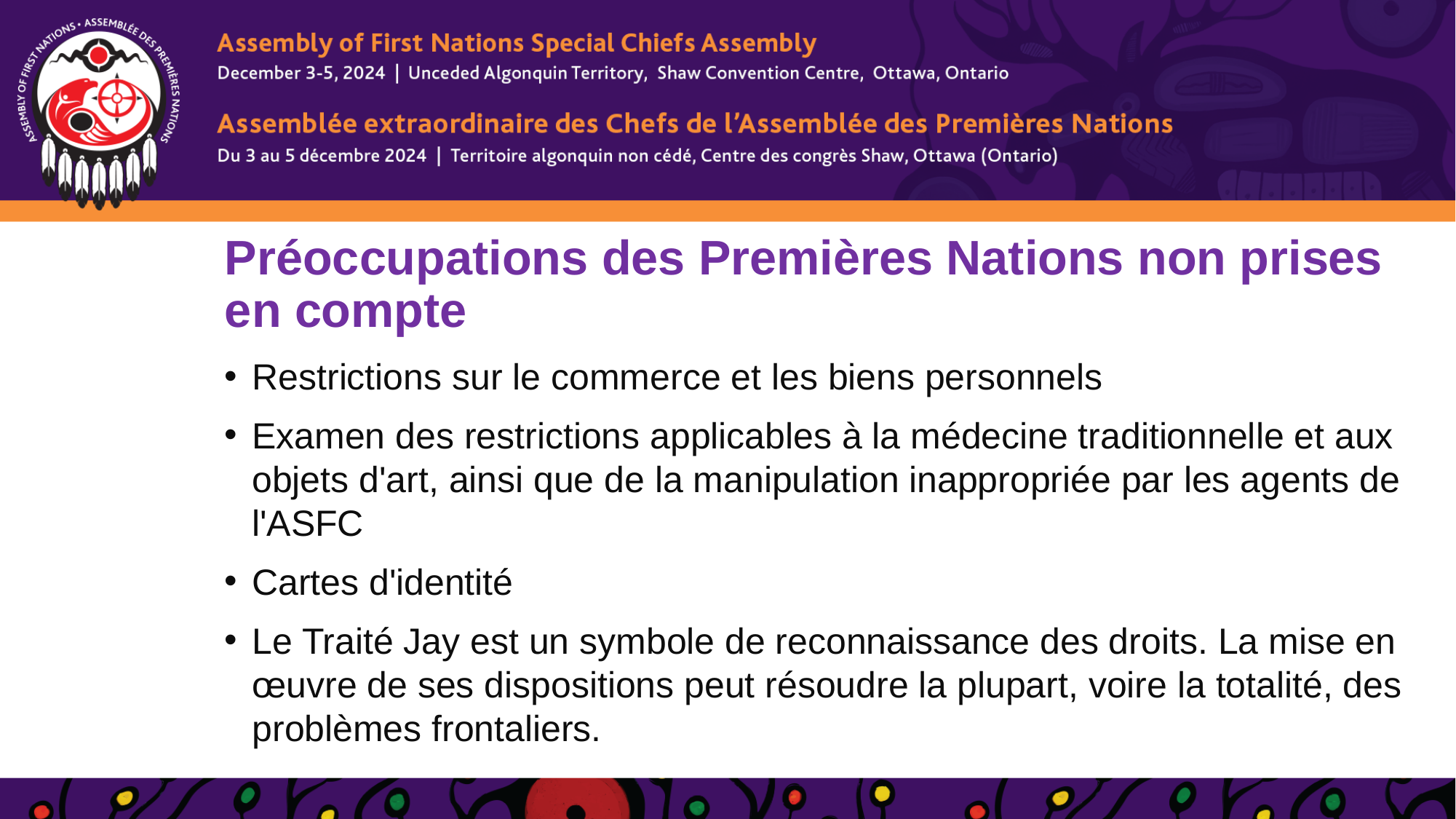

# Préoccupations des Premières Nations non prises en compte
Restrictions sur le commerce et les biens personnels
Examen des restrictions applicables à la médecine traditionnelle et aux objets d'art, ainsi que de la manipulation inappropriée par les agents de l'ASFC
Cartes d'identité
Le Traité Jay est un symbole de reconnaissance des droits. La mise en œuvre de ses dispositions peut résoudre la plupart, voire la totalité, des problèmes frontaliers.